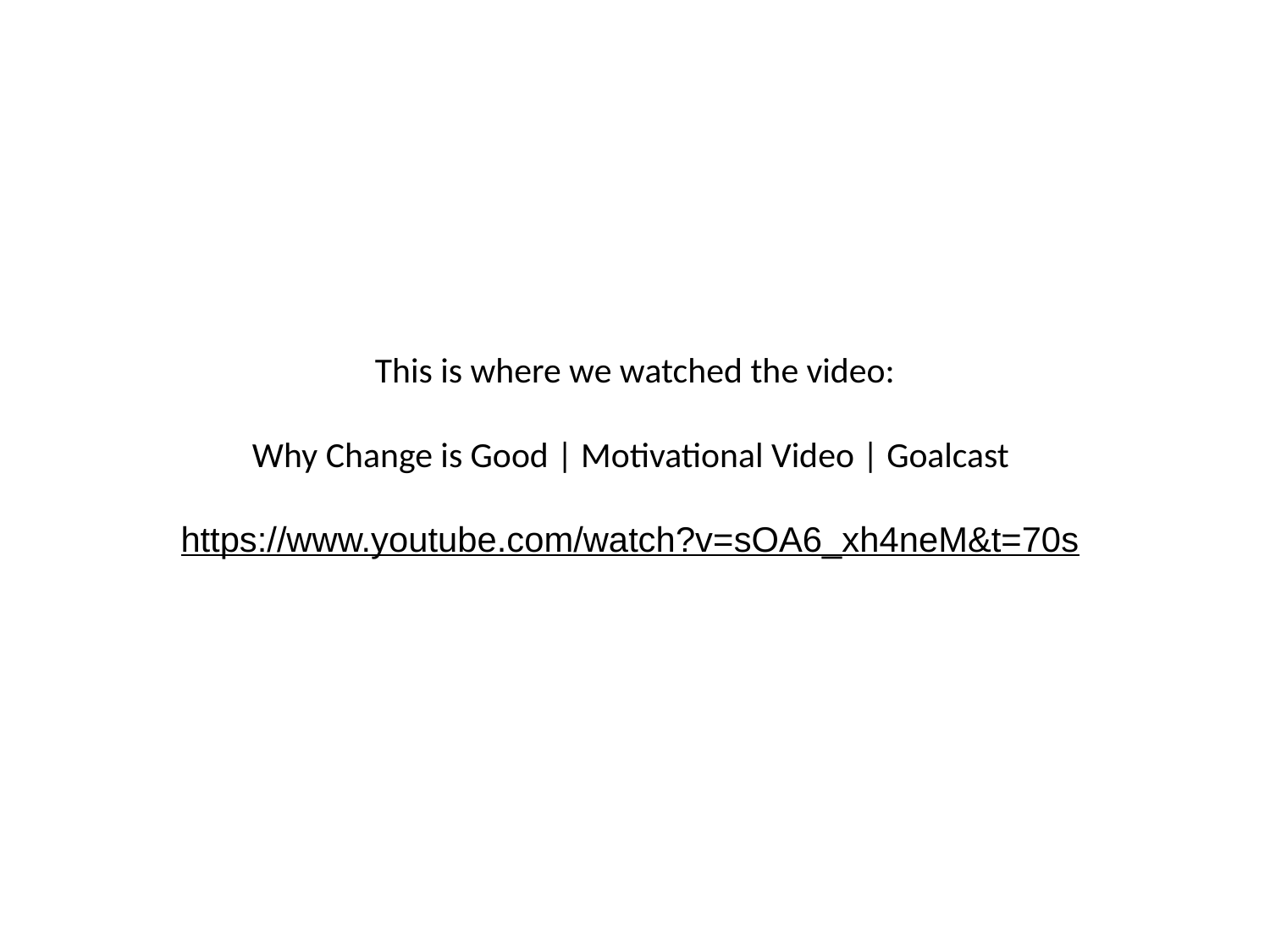

This is where we watched the video:

Why Change is Good | Motivational Video | Goalcast

https://www.youtube.com/watch?v=sOA6_xh4neM&t=70s